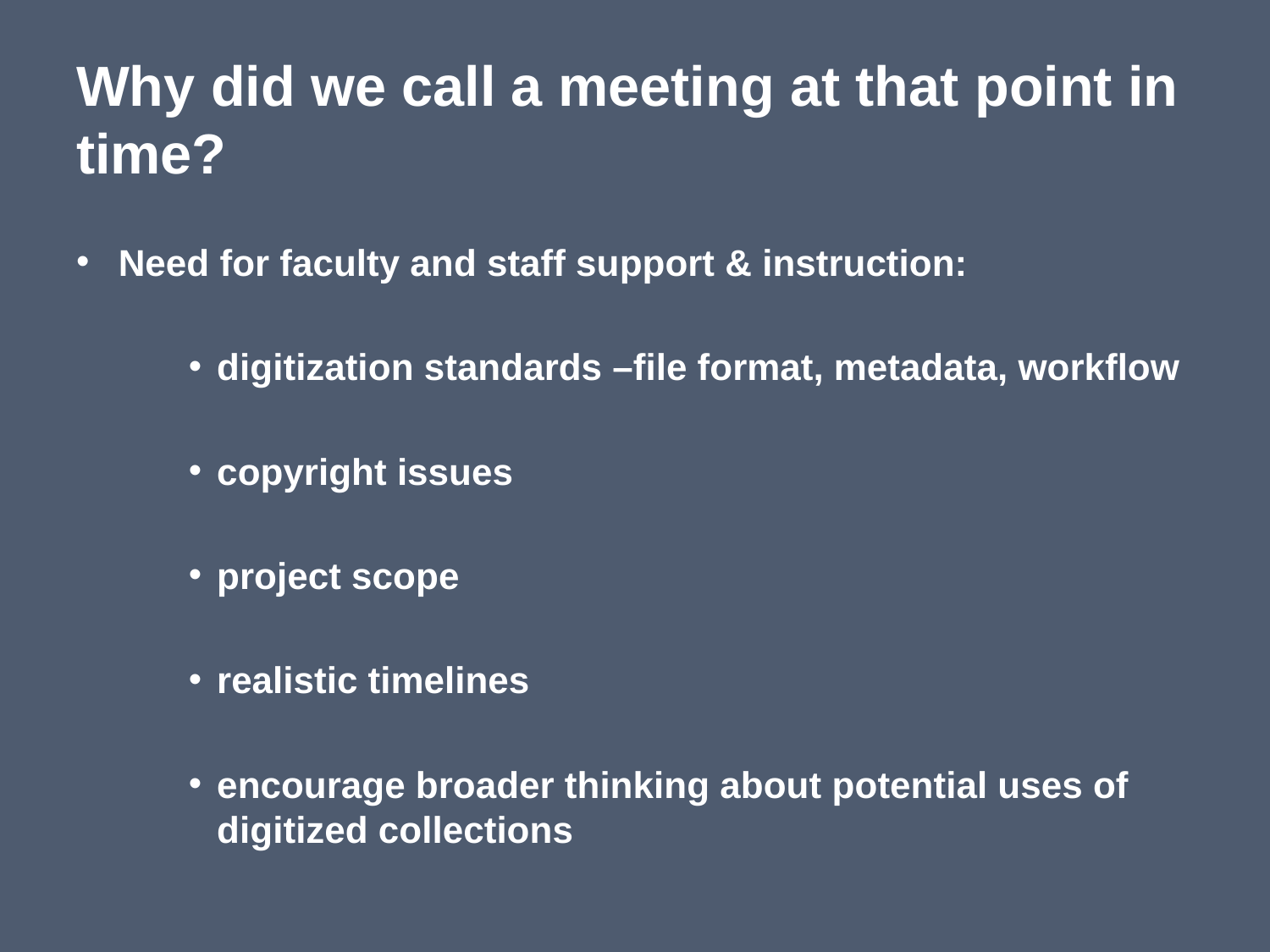

# Why did we call a meeting at that point in time?
Need for faculty and staff support & instruction:

digitization standards –file format, metadata, workflow

copyright issues

project scope

realistic timelines

encourage broader thinking about potential uses of digitized collections